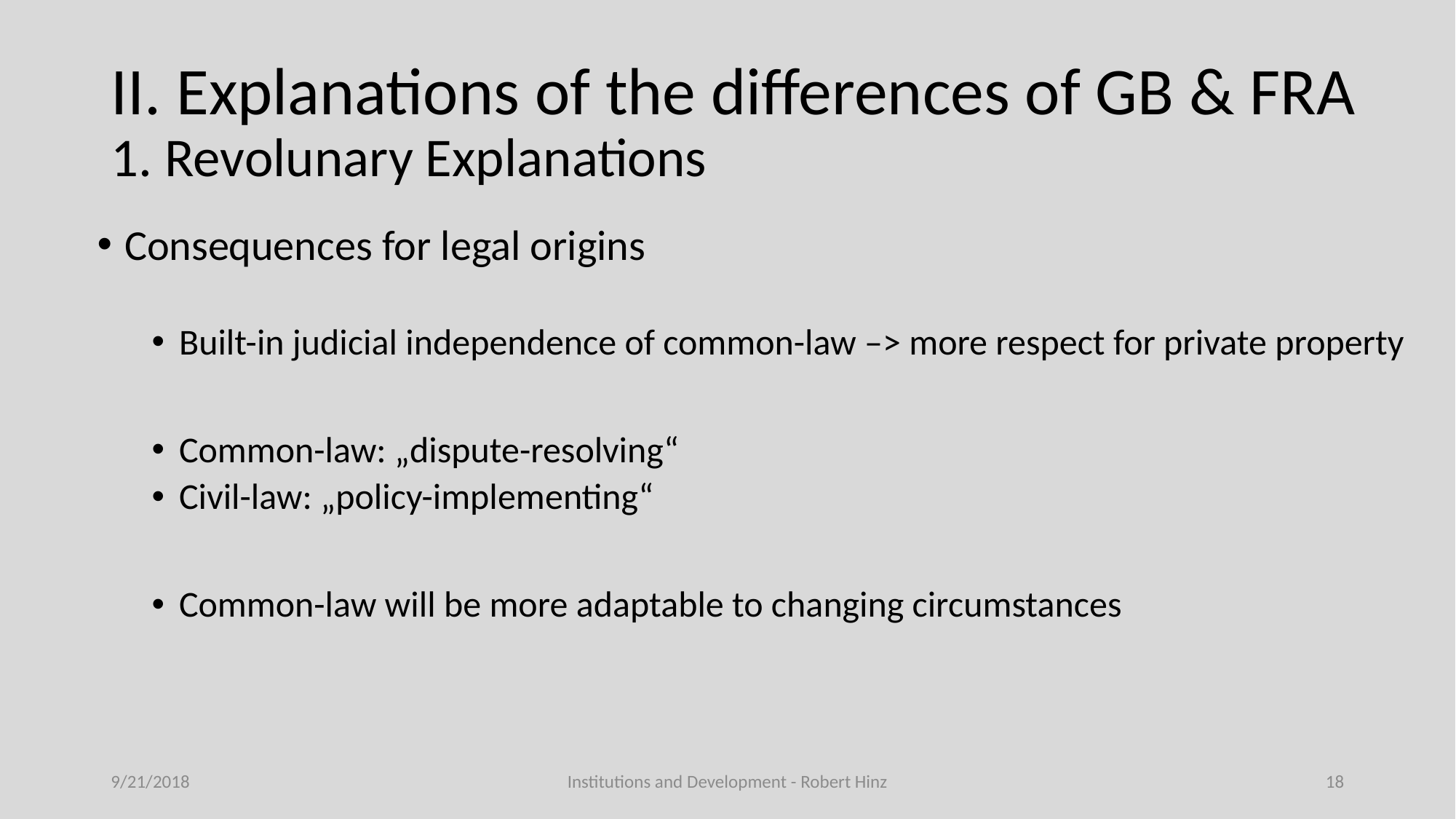

# II. Explanations of the differences of GB & FRA 1. Revolunary Explanations
Consequences for legal origins

Built-in judicial independence of common-law –> more respect for private property

Common-law: „dispute-resolving“
Civil-law: „policy-implementing“

Common-law will be more adaptable to changing circumstances

9/21/2018
Institutions and Development - Robert Hinz
18